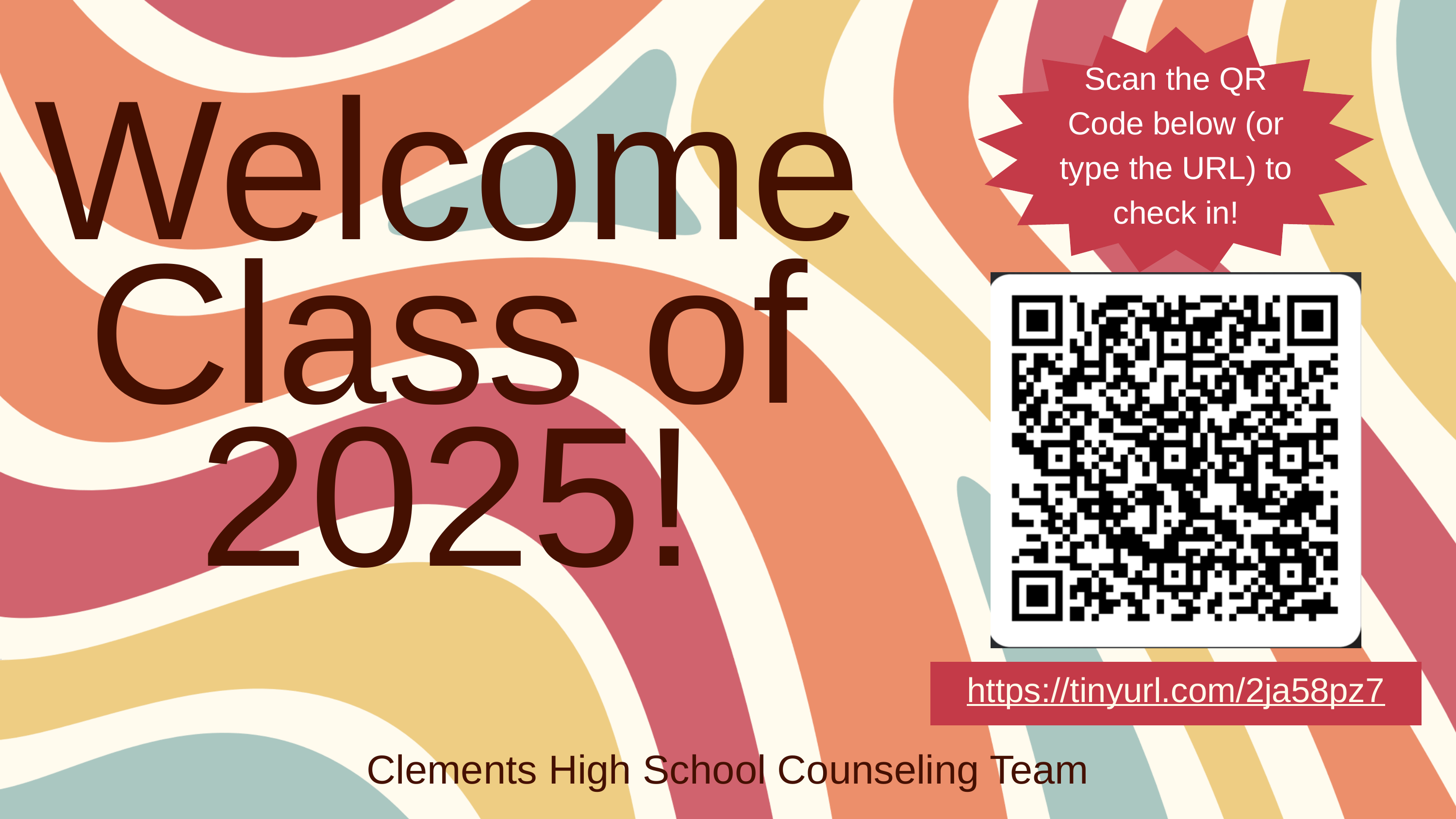

Scan the QR Code below (or type the URL) to check in!
WelcomeClass of 2025!

https://tinyurl.com/2ja58pz7

Clements High School Counseling Team